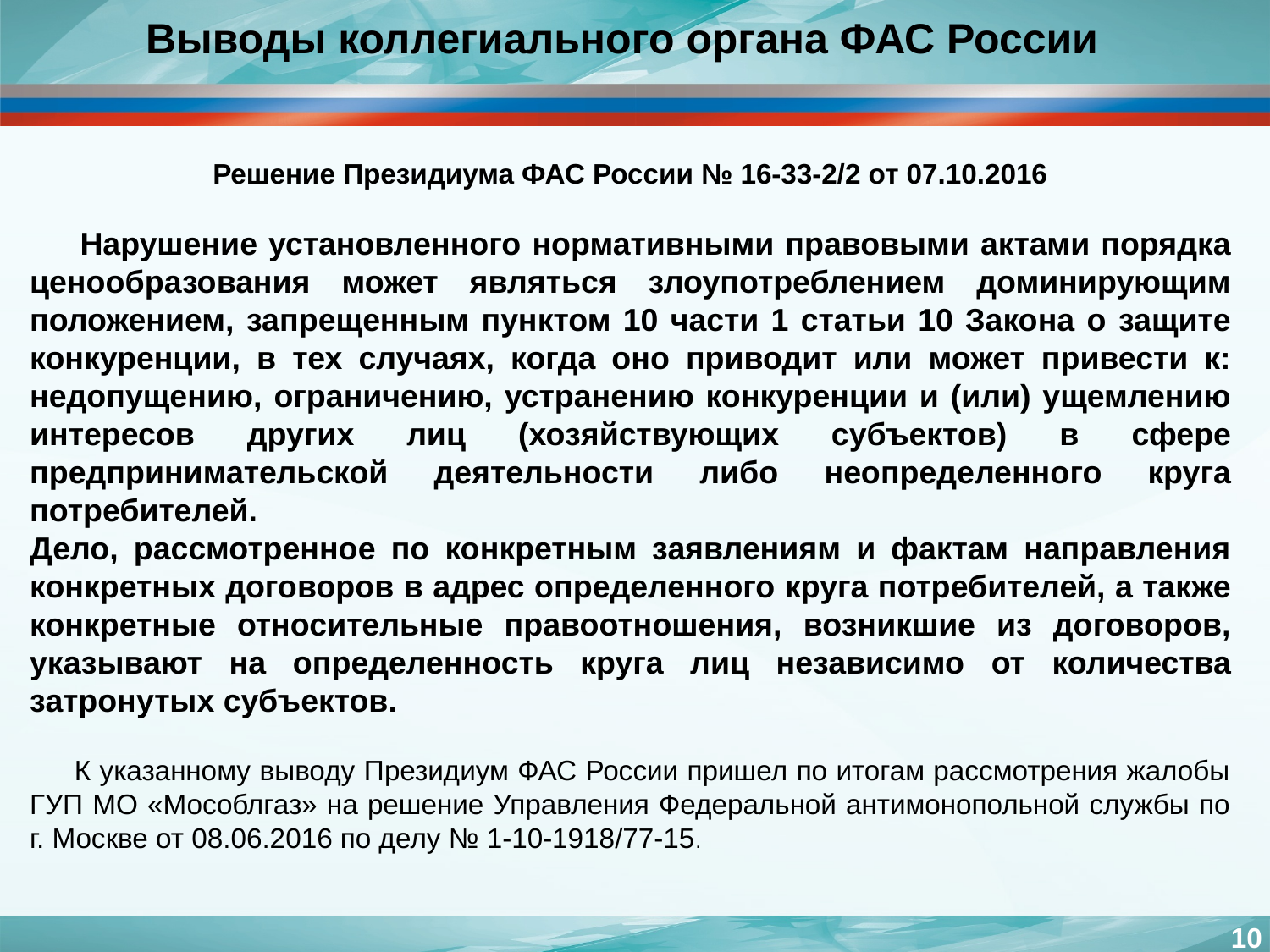

Выводы коллегиального органа ФАС России

Решение Президиума ФАС России № 16-33-2/2 от 07.10.2016

     Нарушение установленного нормативными правовыми актами порядка ценообразования может являться злоупотреблением доминирующим положением, запрещенным пунктом 10 части 1 статьи 10 Закона о защите конкуренции, в тех случаях, когда оно приводит или может привести к: недопущению, ограничению, устранению конкуренции и (или) ущемлению интересов других лиц (хозяйствующих субъектов) в сфере предпринимательской деятельности либо неопределенного круга потребителей.
Дело, рассмотренное по конкретным заявлениям и фактам направления конкретных договоров в адрес определенного круга потребителей, а также конкретные относительные правоотношения, возникшие из договоров, указывают на определенность круга лиц независимо от количества затронутых субъектов.

     К указанному выводу Президиум ФАС России пришел по итогам рассмотрения жалобы ГУП МО «Мособлгаз» на решение Управления Федеральной антимонопольной службы по г. Москве от 08.06.2016 по делу № 1-10-1918/77-15.
10